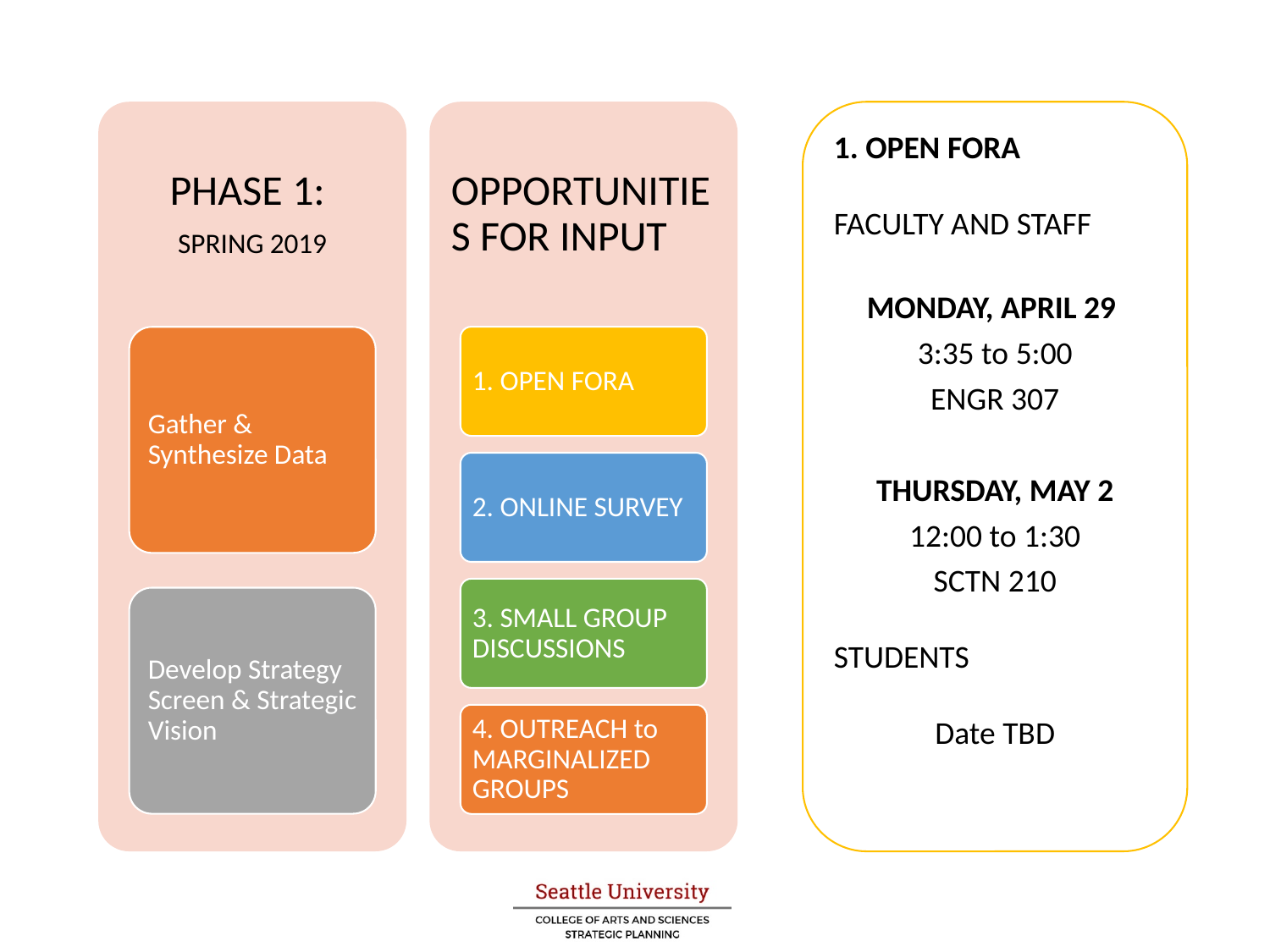

PHASE 1:
SPRING 2019
Gather & Synthesize Data
Develop Strategy Screen & Strategic Vision
OPPORTUNITIES FOR INPUT
1. OPEN FORA
2. ONLINE SURVEY
3. SMALL GROUP DISCUSSIONS
4. OUTREACH to MARGINALIZED GROUPS
1. OPEN FORA

FACULTY AND STAFF

MONDAY, APRIL 29
3:35 to 5:00
ENGR 307

THURSDAY, MAY 2
12:00 to 1:30
SCTN 210

STUDENTS

Date TBD